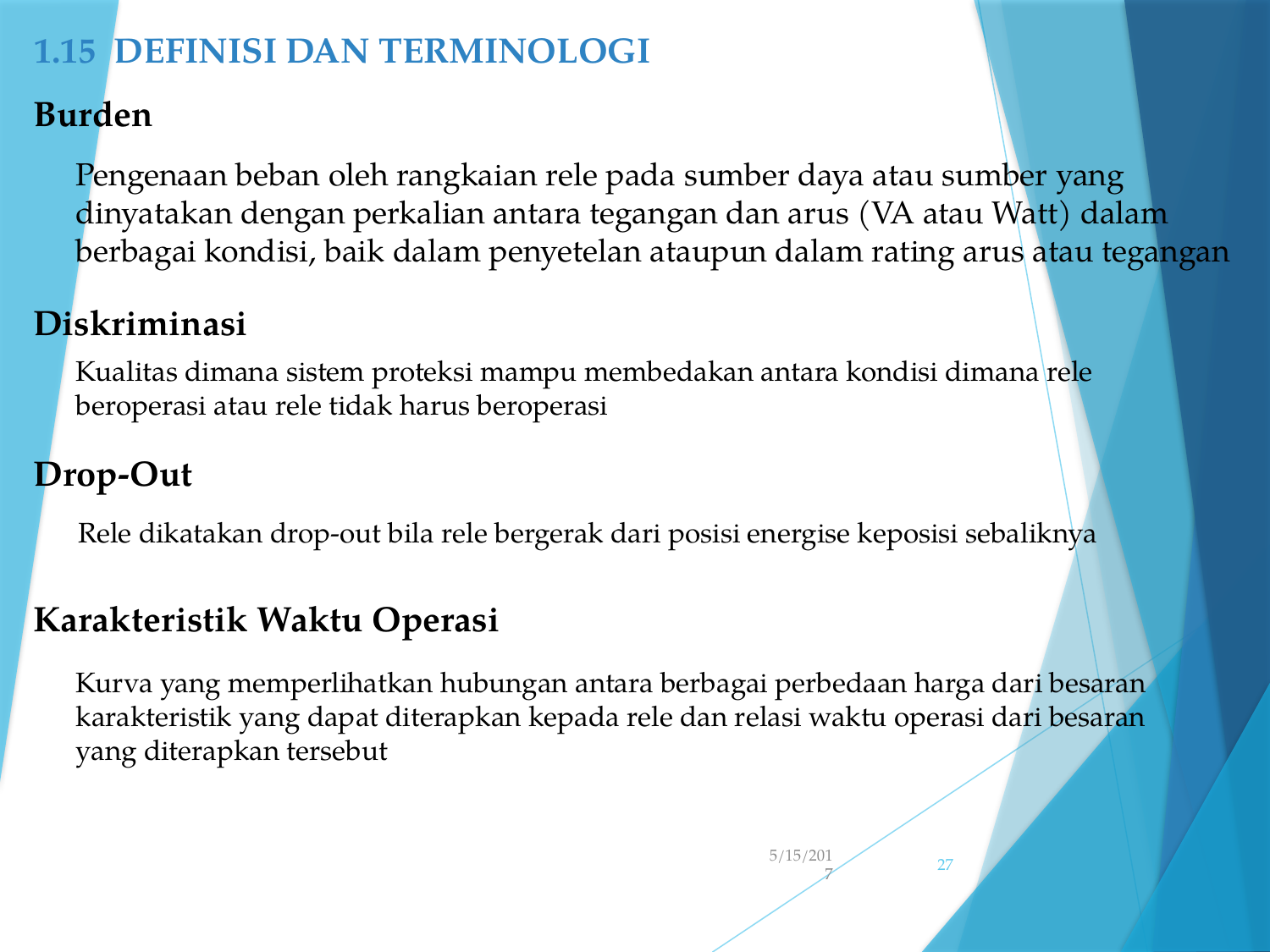

1.15  DEFINISI DAN TERMINOLOGI
Burden
Pengenaan beban oleh rangkaian rele pada sumber daya atau sumber yang dinyatakan dengan perkalian antara tegangan dan arus (VA atau Watt) dalam berbagai kondisi, baik dalam penyetelan ataupun dalam rating arus atau tegangan
Diskriminasi
Kualitas dimana sistem proteksi mampu membedakan antara kondisi dimana rele beroperasi atau rele tidak harus beroperasi
Drop-Out
Rele dikatakan drop-out bila rele bergerak dari posisi energise keposisi sebaliknya
Karakteristik Waktu Operasi
Kurva yang memperlihatkan hubungan antara berbagai perbedaan harga dari besaran karakteristik yang dapat diterapkan kepada rele dan relasi waktu operasi dari besaran yang diterapkan tersebut
5/15/2017
27